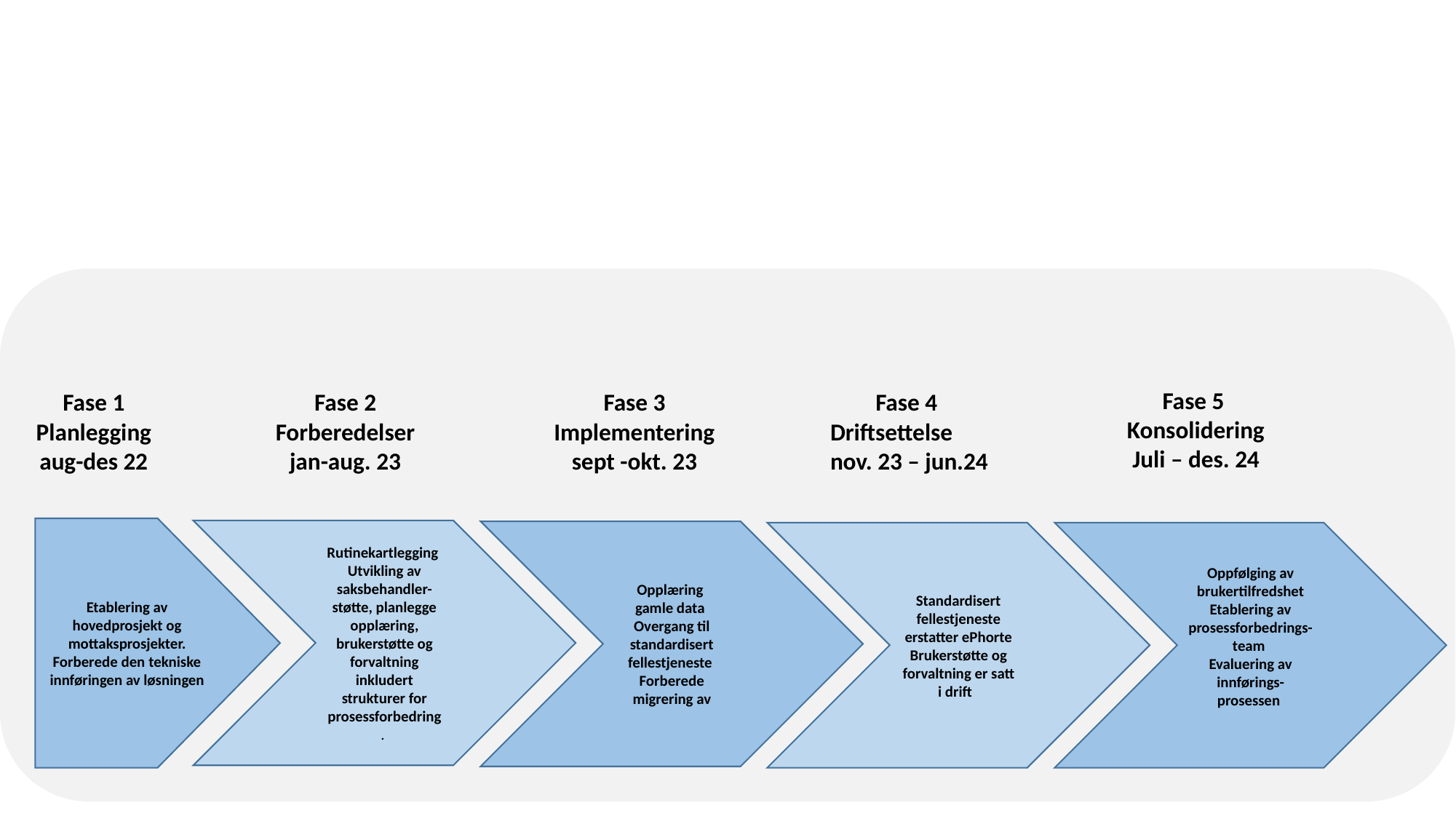

Fase 5
Konsolidering
Juli – des. 24
Fase 1
Planlegging
aug-des 22
Fase 2
Forberedelser
jan-aug. 23
Fase 3
Implementering
sept -okt. 23
Fase 4
Driftsettelse
nov. 23 – jun.24
Etablering av hovedprosjekt og mottaksprosjekter. Forberede den tekniske innføringen av løsningen
Rutinekartlegging
Utvikling av saksbehandler-støtte, planlegge opplæring, brukerstøtte og forvaltning inkludert strukturer for prosessforbedring.
Opplæring
gamle data
Overgang til standardisert fellestjeneste
Forberede migrering av
Standardisert fellestjeneste erstatter ePhorte
Brukerstøtte og forvaltning er satt i drift
Oppfølging av brukertilfredshet Etablering av prosessforbedrings-team
Evaluering av innførings-prosessen